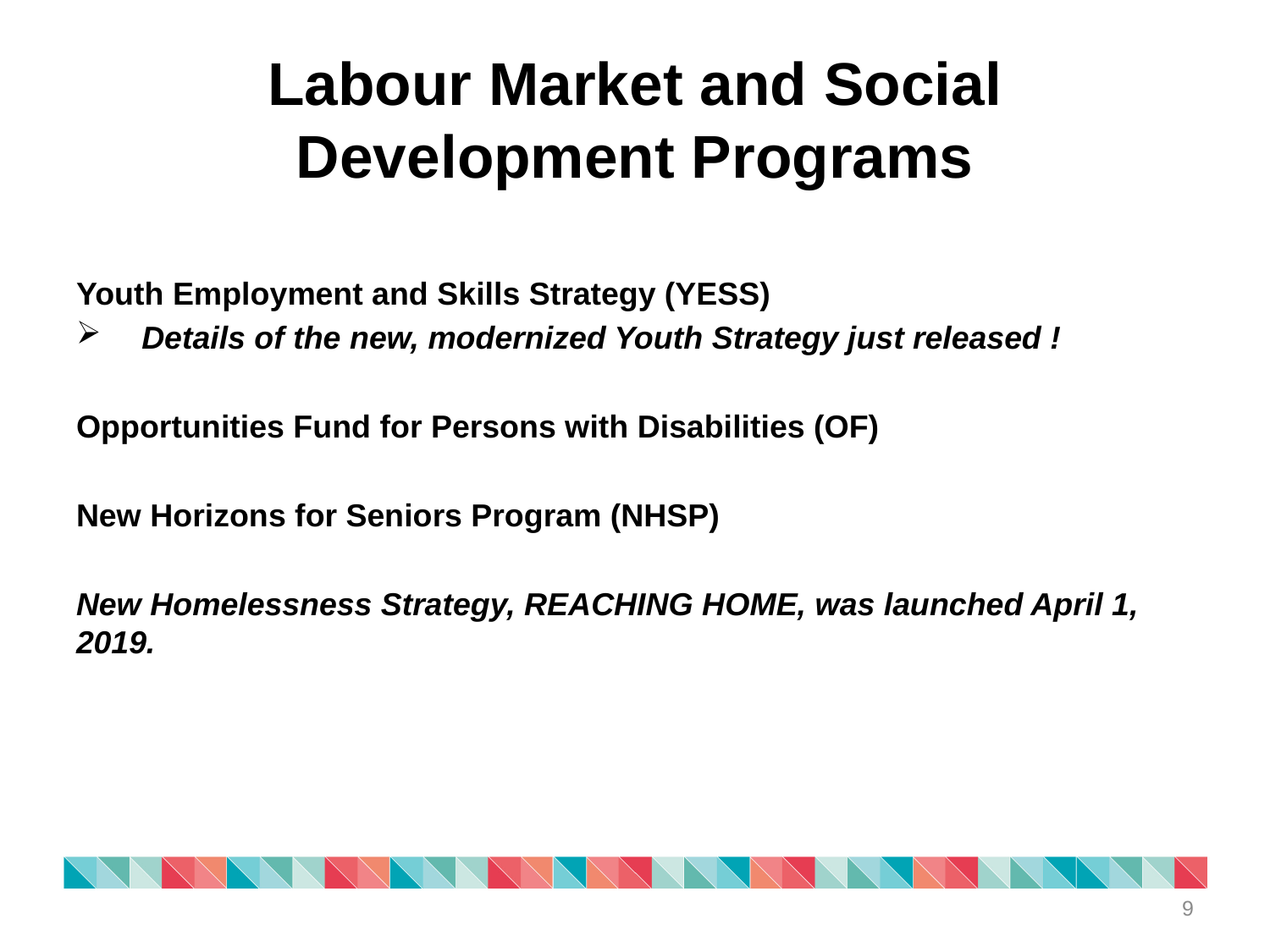

# Labour Market and Social Development Programs

Youth Employment and Skills Strategy (YESS)
  Details of the new, modernized Youth Strategy just released !

Opportunities Fund for Persons with Disabilities (OF)

New Horizons for Seniors Program (NHSP)

New Homelessness Strategy, REACHING HOME, was launched April 1, 2019.

9